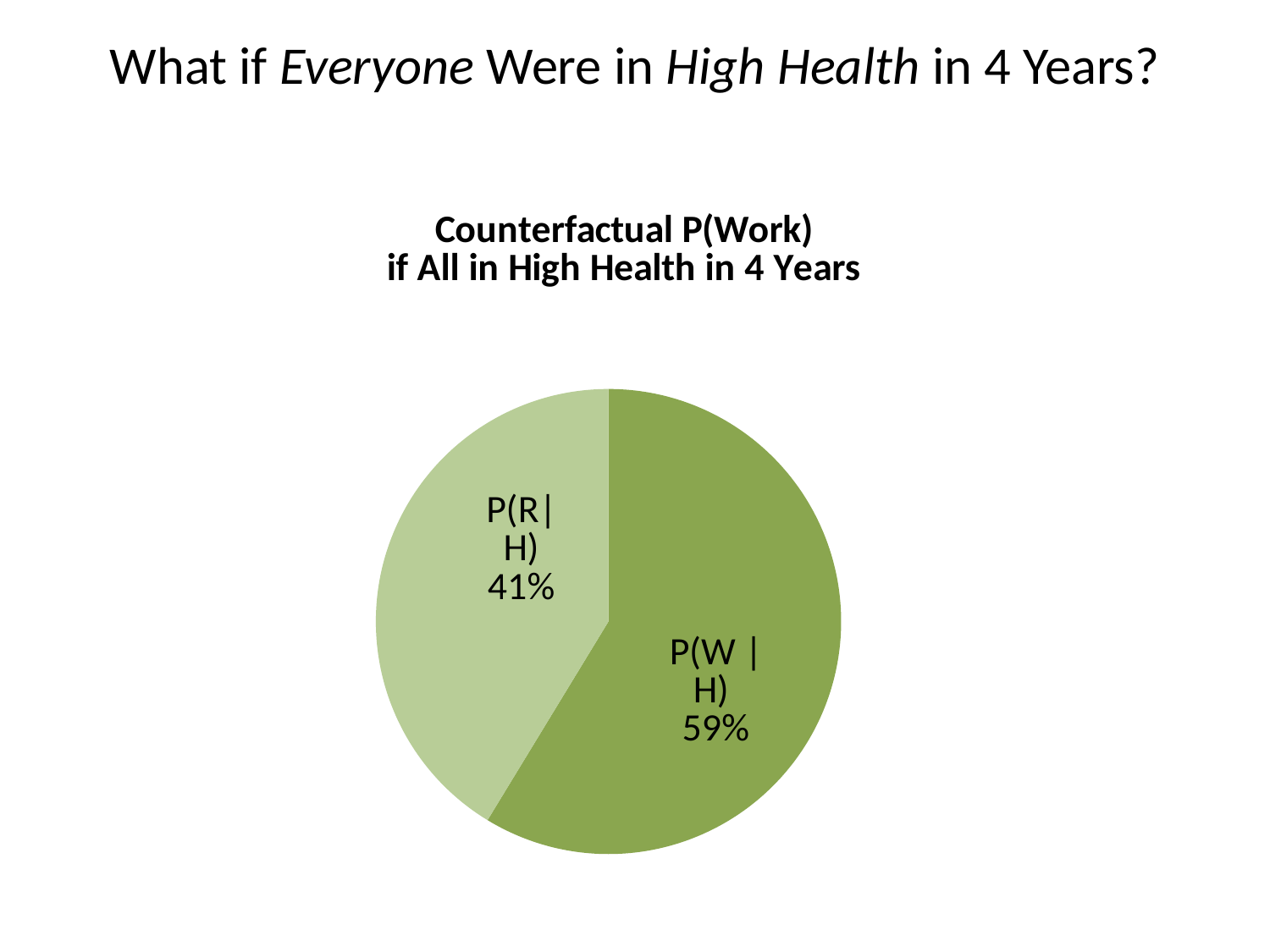

# What if Everyone Were in High Health in 4 Years?

### Chart: Counterfactual P(Work)
if All in High Health in 4 Years

| Category |  |
|---|---|
| P(W | H)  | 0.5870000000000001 |
| P(R | H) | 0.4129999999999999 |